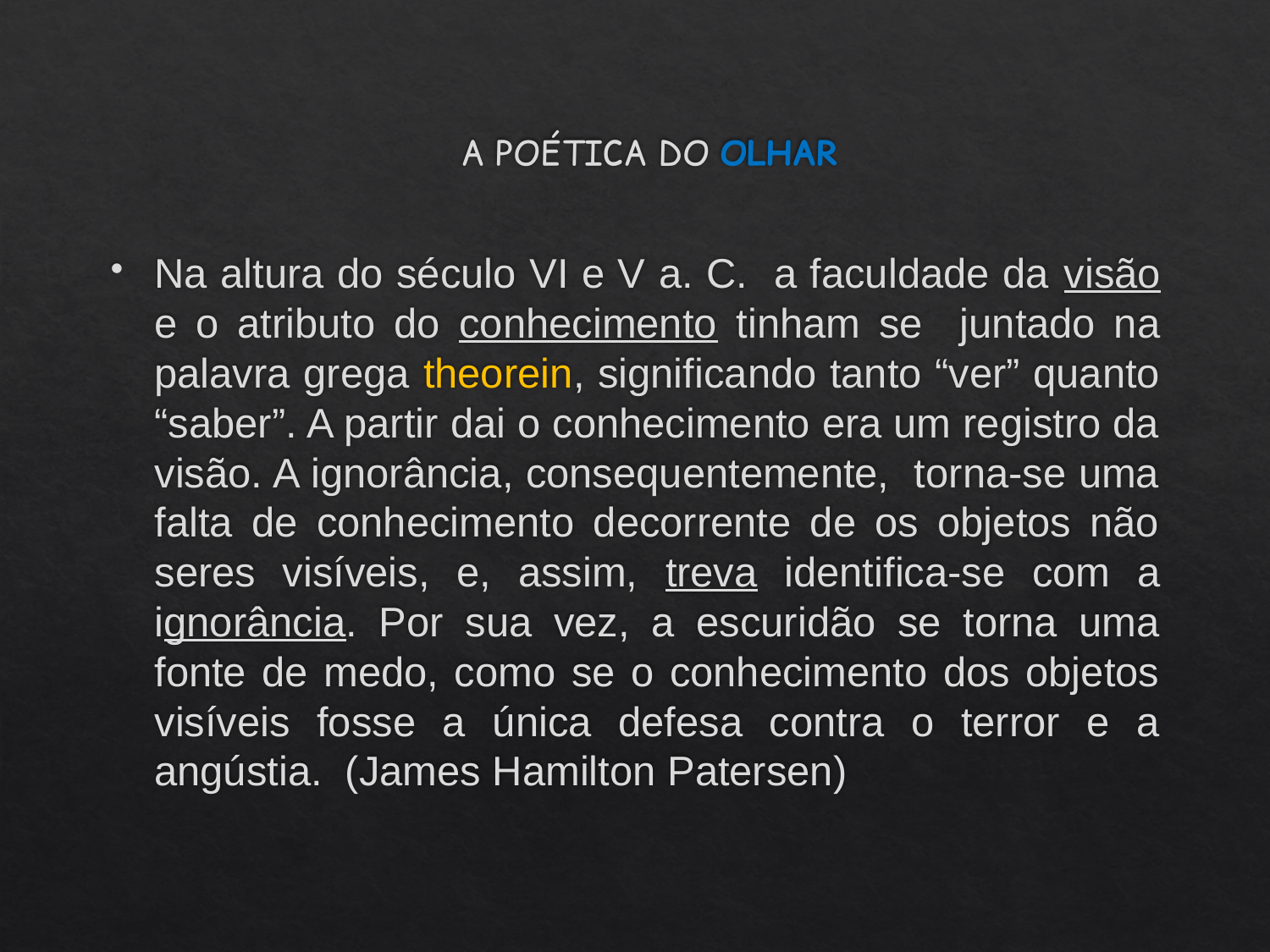

# A POÉTICA DO OLHAR
Na altura do século VI e V a. C.  a faculdade da visão e o atributo do conhecimento tinham se  juntado na palavra grega theorein, significando tanto “ver” quanto “saber”. A partir dai o conhecimento era um registro da visão. A ignorância, consequentemente,  torna-se uma falta de conhecimento decorrente de os objetos não seres visíveis, e, assim, treva identifica-se com a ignorância. Por sua vez, a escuridão se torna uma fonte de medo, como se o conhecimento dos objetos visíveis fosse a única defesa contra o terror e a angústia.  (James Hamilton Patersen)